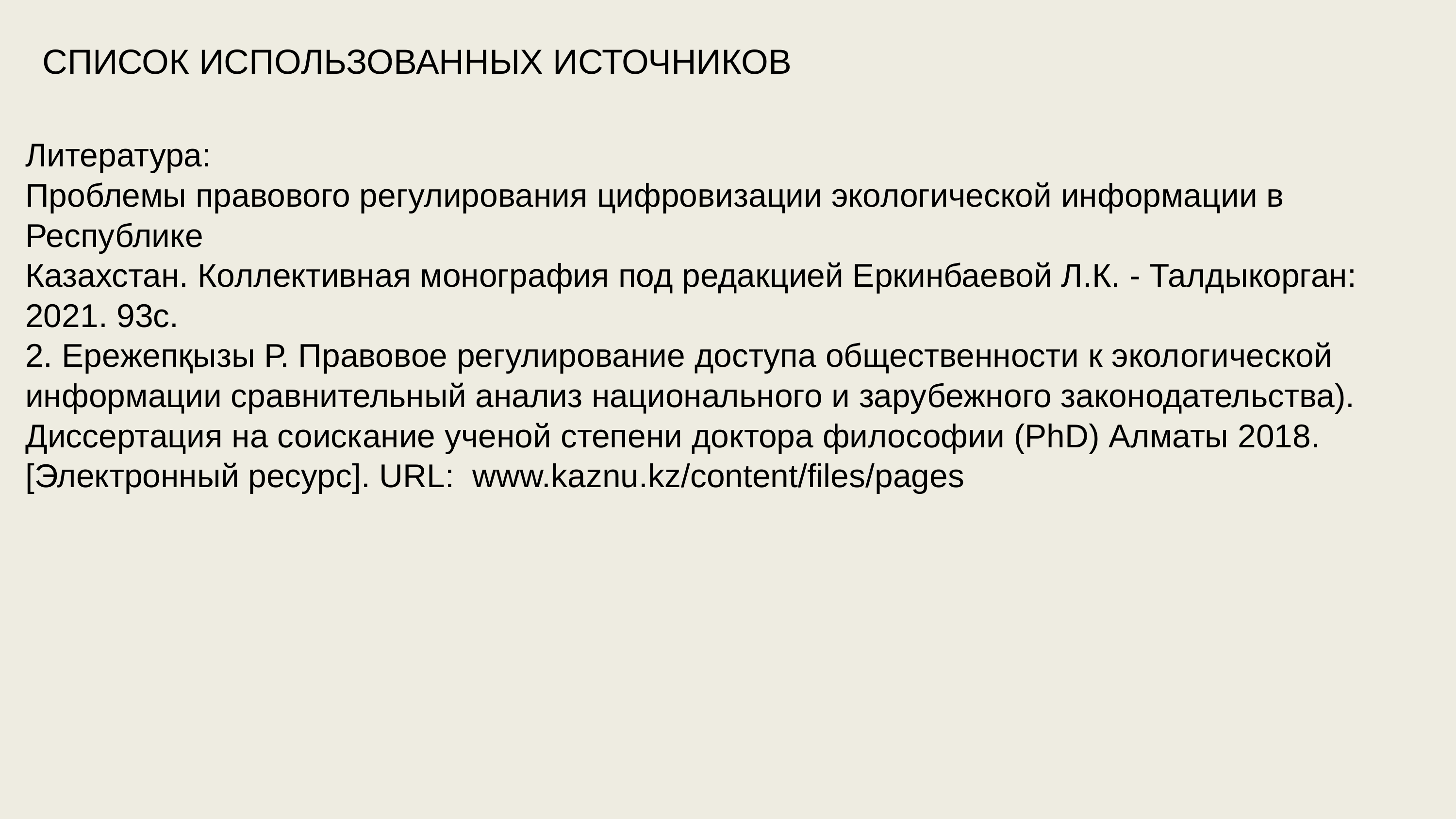

СПИСОК ИСПОЛЬЗОВАННЫХ ИСТОЧНИКОВ
Литература:
Проблемы правового регулирования цифровизации экологической информации в Республике
Казахстан. Коллективная монография под редакцией Еркинбаевой Л.К. - Талдыкорган: 2021. 93с.
2. Ерeжепқызы Р. Правовое регулирование доступа общественности к экологической информации сравнительный анализ национального и зарубежного законодательства). Диссертация на соискание ученой степени доктора философии (PhD) Алматы 2018. [Электронный ресурс]. URL:  www.kaznu.kz/content/files/pages